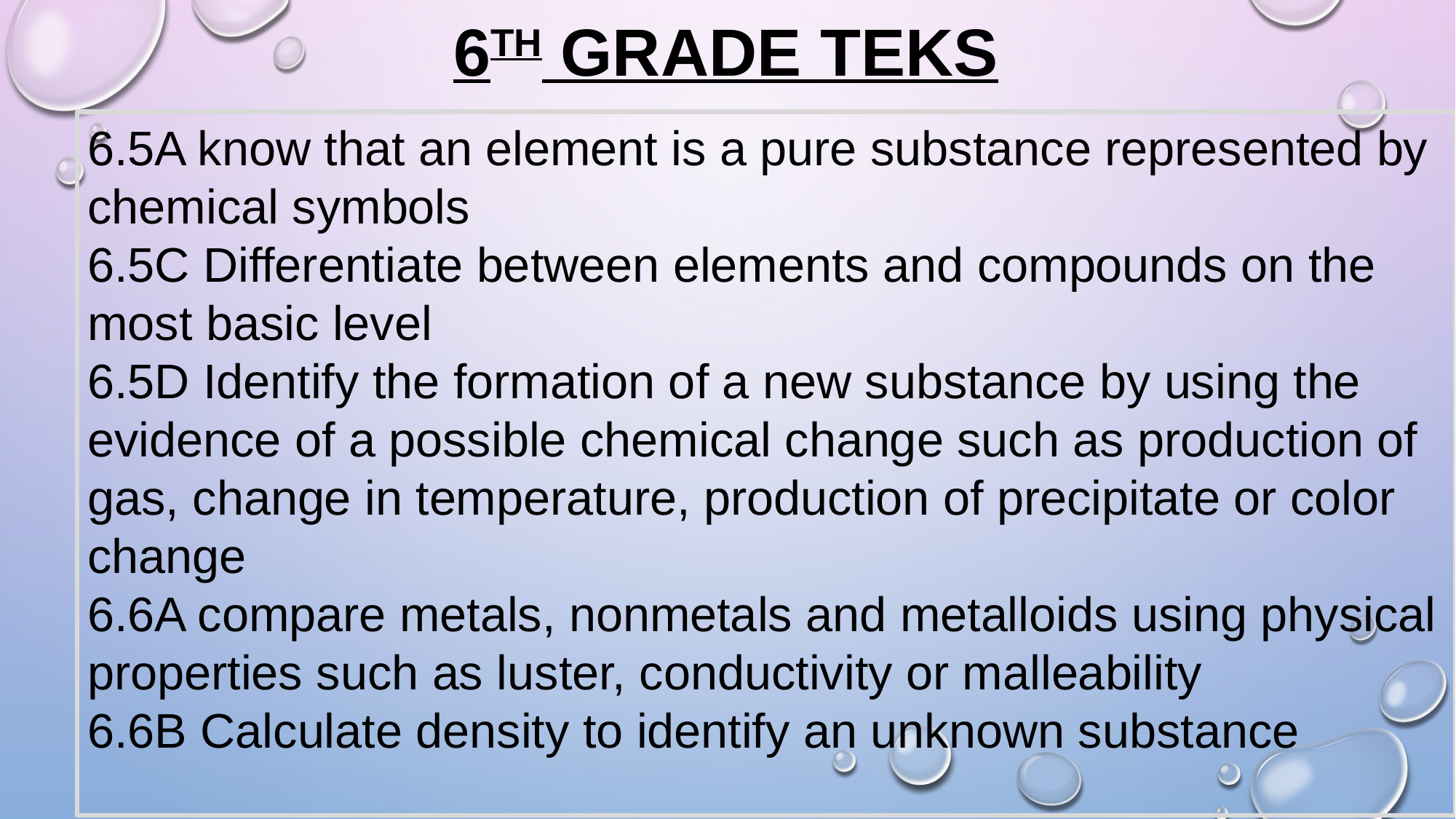

# 6th Grade Teks
6.5A know that an element is a pure substance represented by chemical symbols
6.5C Differentiate between elements and compounds on the most basic level
6.5D Identify the formation of a new substance by using the evidence of a possible chemical change such as production of gas, change in temperature, production of precipitate or color change
6.6A compare metals, nonmetals and metalloids using physical properties such as luster, conductivity or malleability
6.6B Calculate density to identify an unknown substance